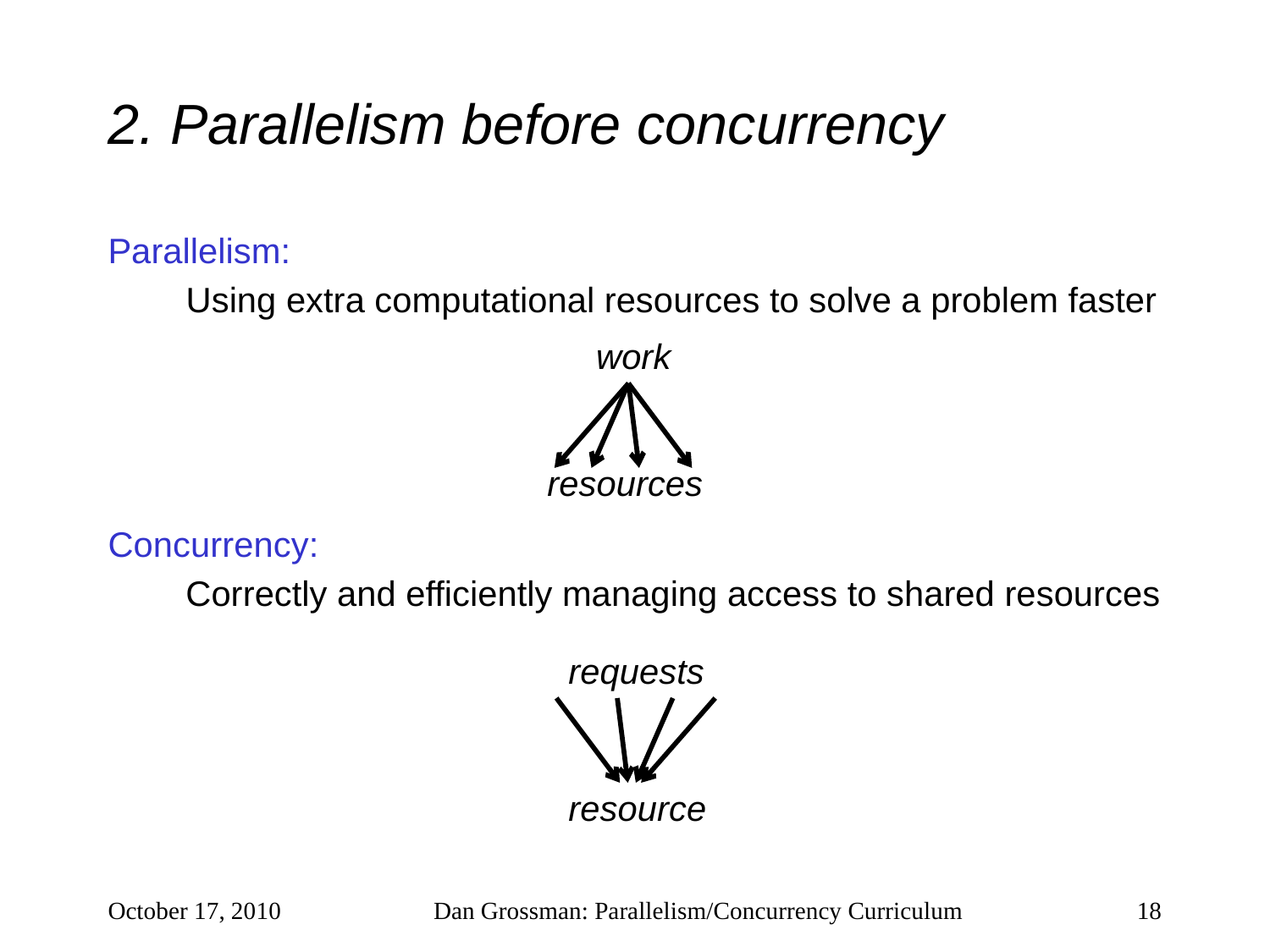

# 2. Parallelism before concurrency
Parallelism:
        Using extra computational resources to solve a problem faster
work
resources
Concurrency:
        Correctly and efficiently managing access to shared resources
requests
resource
October 17, 2010
Dan Grossman: Parallelism/Concurrency Curriculum
18